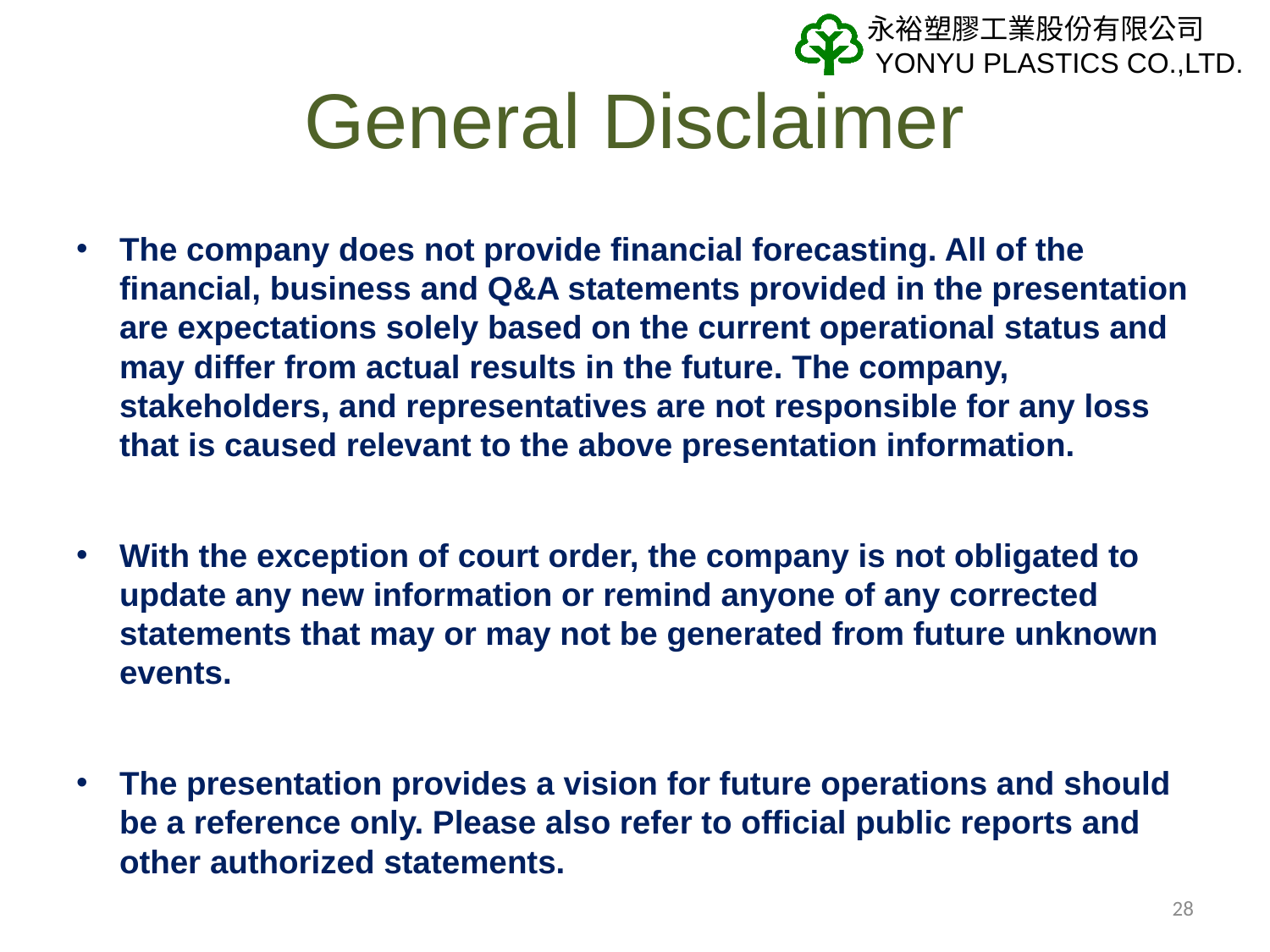

# General Disclaimer
The company does not provide financial forecasting. All of the financial, business and Q&A statements provided in the presentation are expectations solely based on the current operational status and may differ from actual results in the future. The company, stakeholders, and representatives are not responsible for any loss that is caused relevant to the above presentation information.

With the exception of court order, the company is not obligated to update any new information or remind anyone of any corrected statements that may or may not be generated from future unknown events.

The presentation provides a vision for future operations and should be a reference only. Please also refer to official public reports and other authorized statements.
28